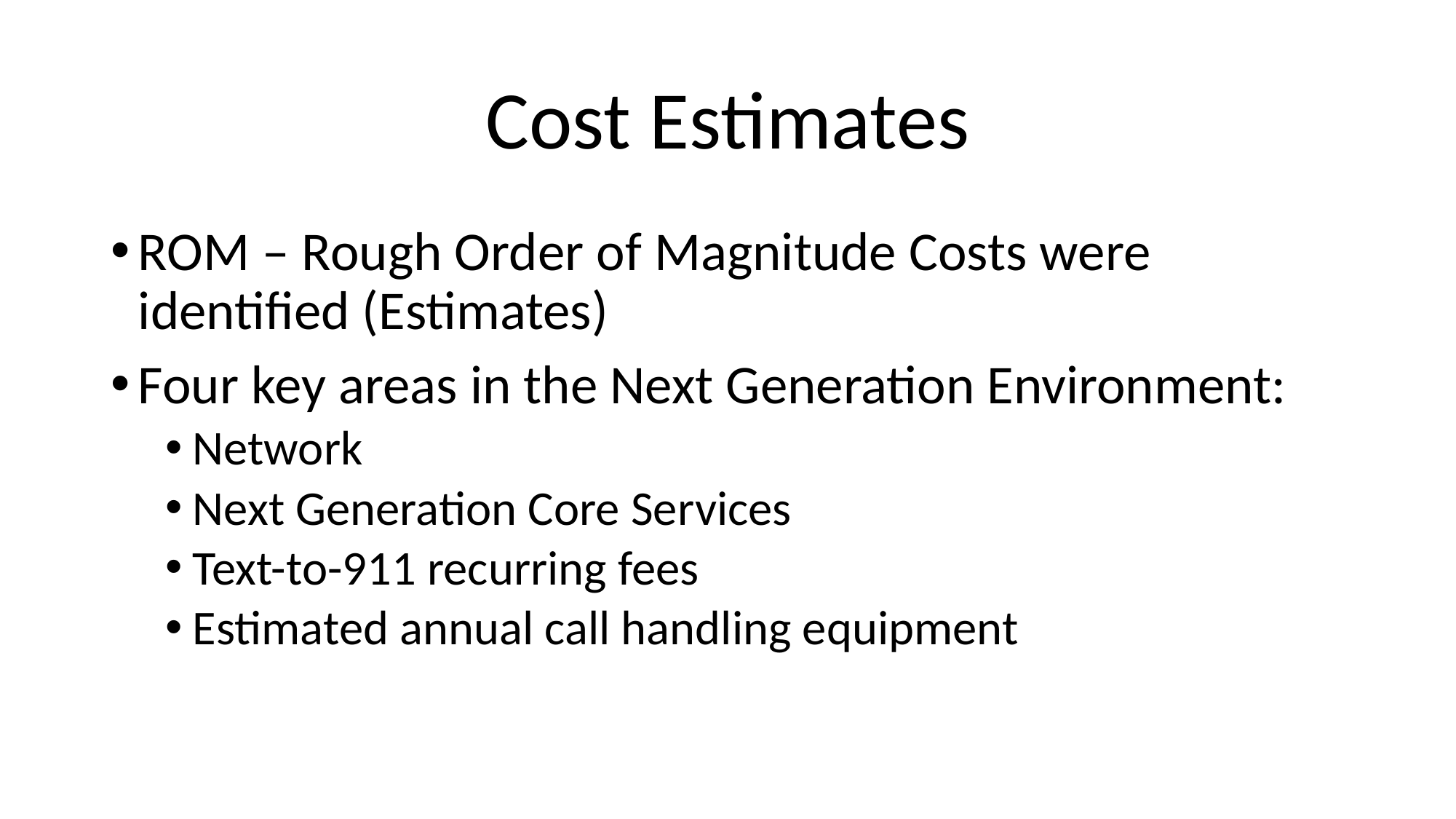

# Cost Estimates
ROM – Rough Order of Magnitude Costs were identified (Estimates)
Four key areas in the Next Generation Environment:
Network
Next Generation Core Services
Text-to-911 recurring fees
Estimated annual call handling equipment